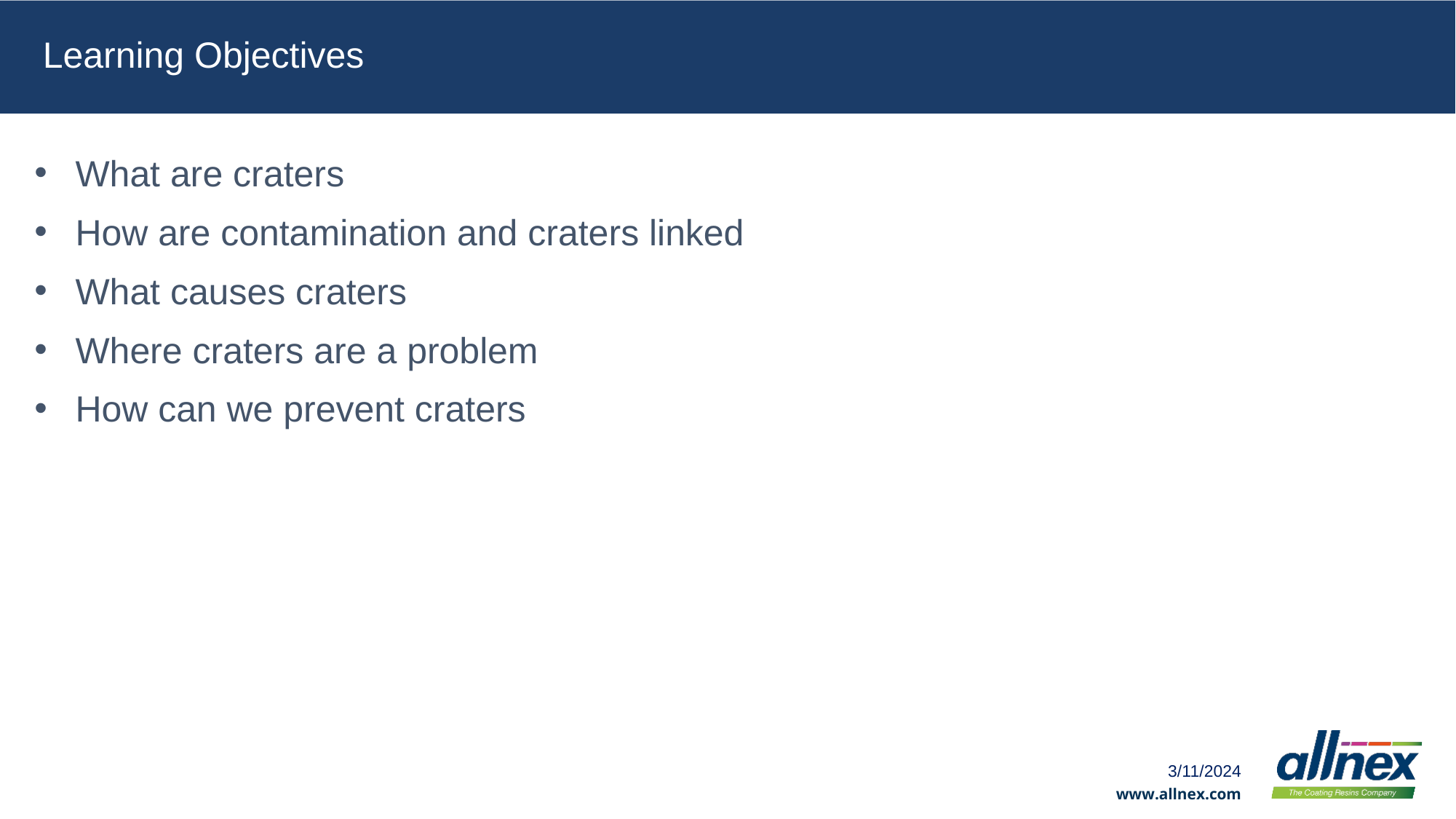

# Learning Objectives
What are craters
How are contamination and craters linked
What causes craters
Where craters are a problem
How can we prevent craters

3/11/2024